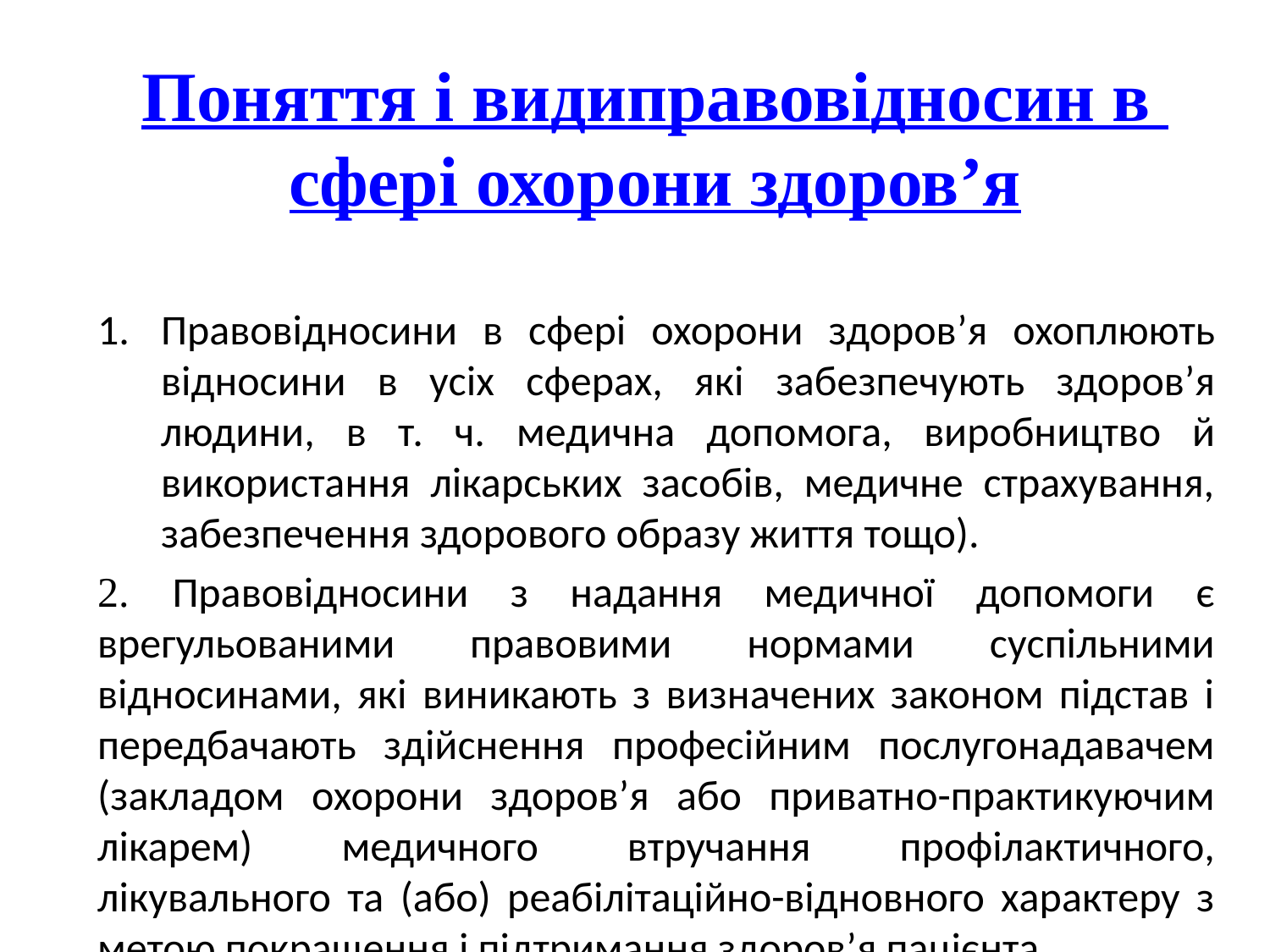

# Поняття і види правовідносин в сфері охорони здоров’я
Правовідносини в сфері охорони здоров’я охоплюють відносини в усіх сферах, які забезпечують здоров’я людини, в т. ч. медична допомога, виробництво й використання лікарських засобів, медичне страхування, забезпечення здорового образу життя тощо).
2. Правовідносини з надання медичної допомоги є врегульованими правовими нормами суспільними відносинами, які виникають з визначених законом підстав і передбачають здійснення професійним послугонадавачем (закладом охорони здоров’я або приватно-практикуючим лікарем) медичного втручання профілактичного, лікувального та (або) реабілітаційно-відновного характеру з метою покращення і підтримання здоров’я пацієнта.